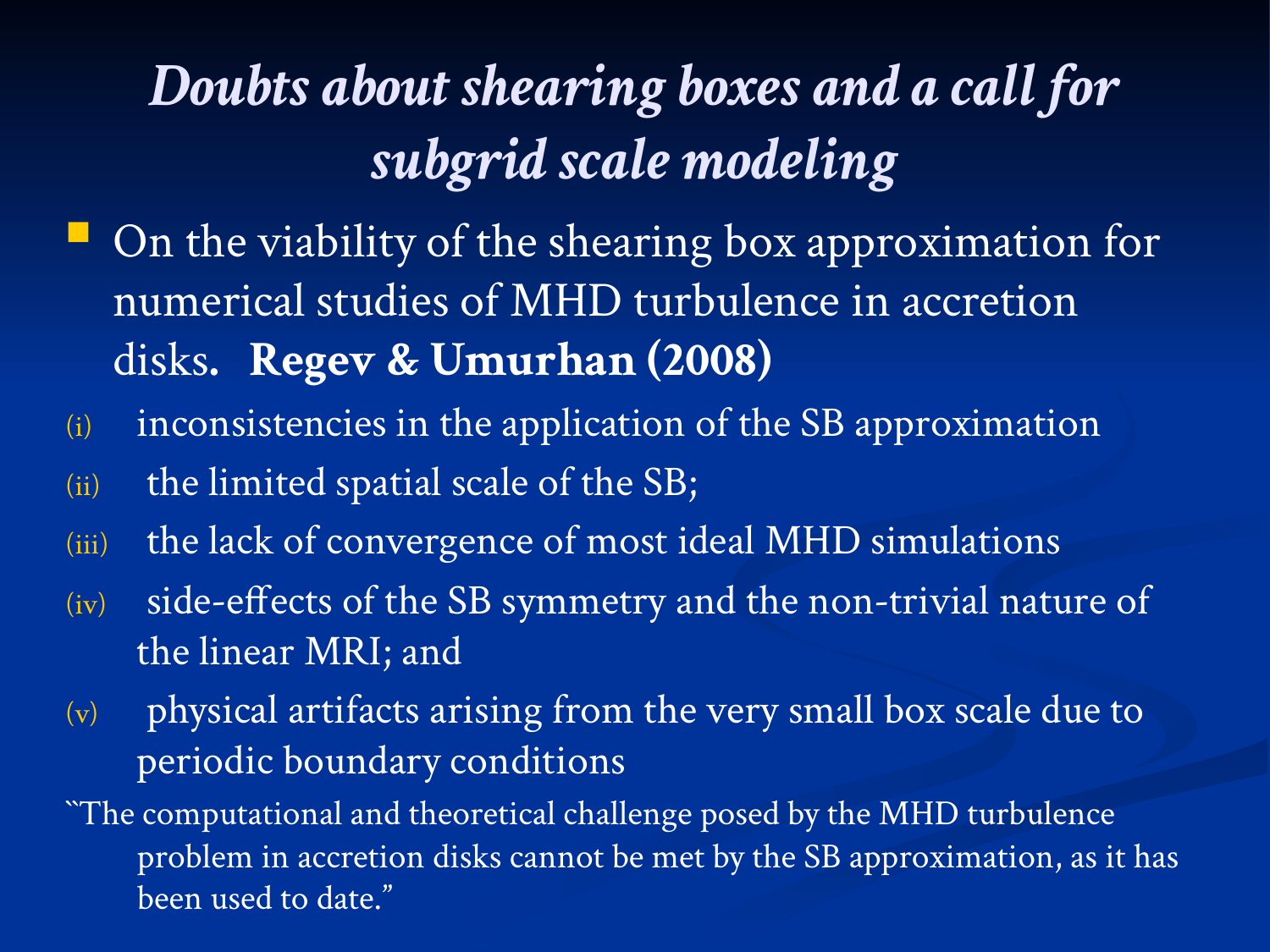

# Doubts about shearing boxes and a call for subgrid scale modeling
On the viability of the shearing box approximation for numerical studies of MHD turbulence in accretion disks.   Regev & Umurhan (2008)
inconsistencies in the application of the SB approximation
 the limited spatial scale of the SB;
 the lack of convergence of most ideal MHD simulations
 side-effects of the SB symmetry and the non-trivial nature of the linear MRI; and
 physical artifacts arising from the very small box scale due to periodic boundary conditions
``The computational and theoretical challenge posed by the MHD turbulence problem in accretion disks cannot be met by the SB approximation, as it has been used to date.”